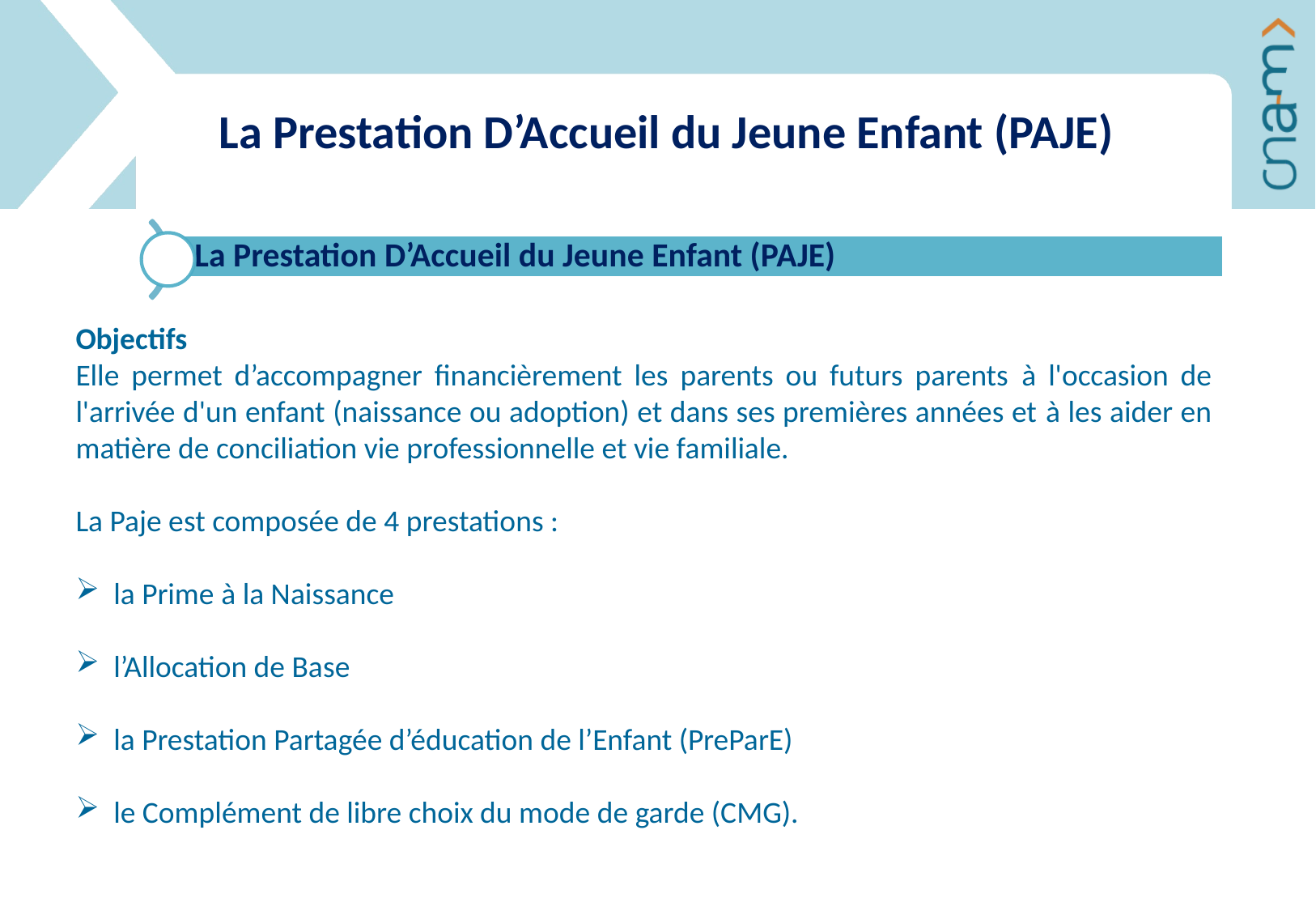

La Prestation D’Accueil du Jeune Enfant (PAJE)
La Prestation D’Accueil du Jeune Enfant (PAJE)
Objectifs
Elle permet d’accompagner financièrement les parents ou futurs parents à l'occasion de l'arrivée d'un enfant (naissance ou adoption) et dans ses premières années et à les aider en matière de conciliation vie professionnelle et vie familiale.

La Paje est composée de 4 prestations :

la Prime à la Naissance

l’Allocation de Base

la Prestation Partagée d’éducation de l’Enfant (PreParE)

le Complément de libre choix du mode de garde (CMG).